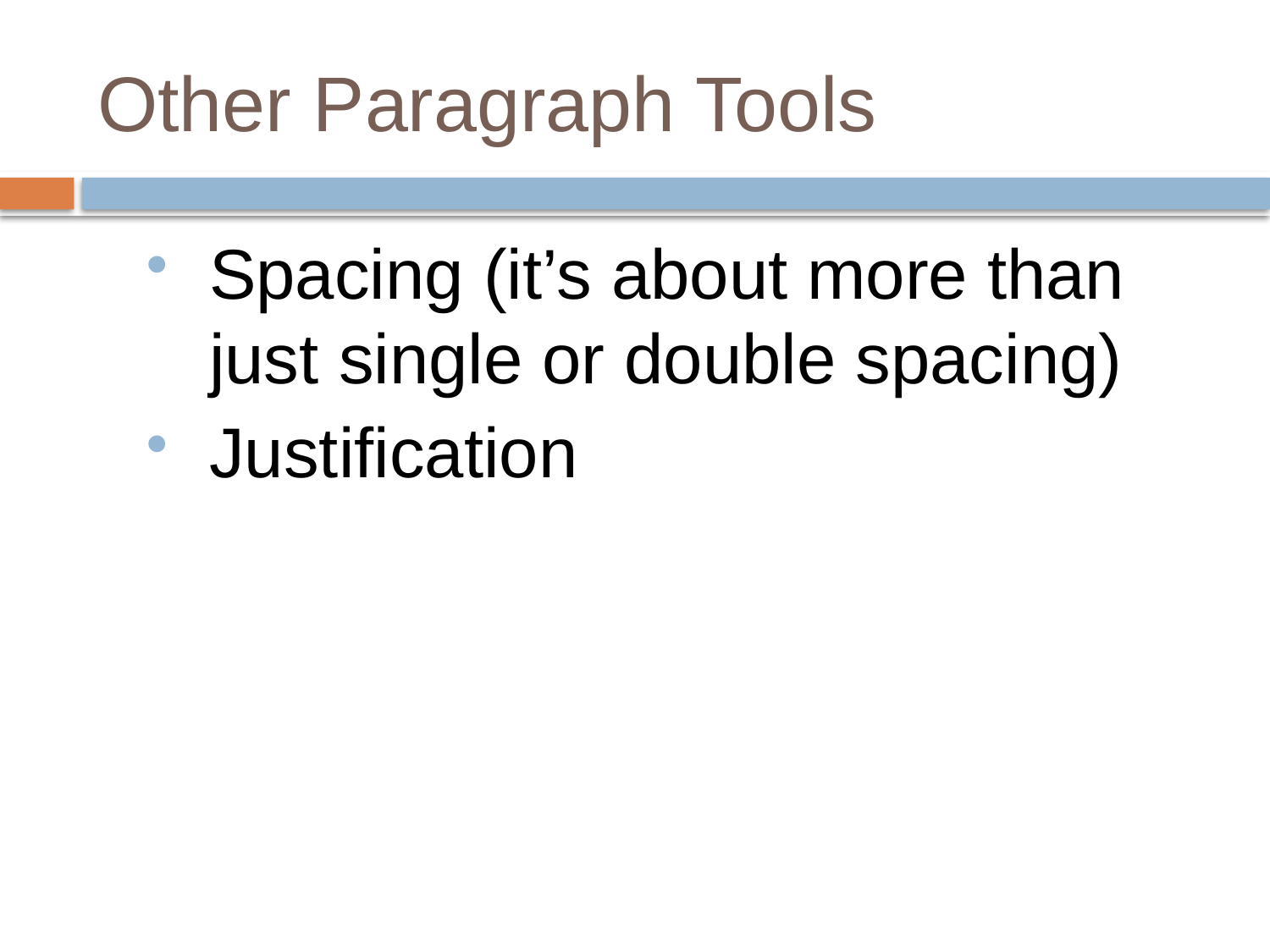

# Other Paragraph Tools
Spacing (it’s about more than just single or double spacing)
Justification